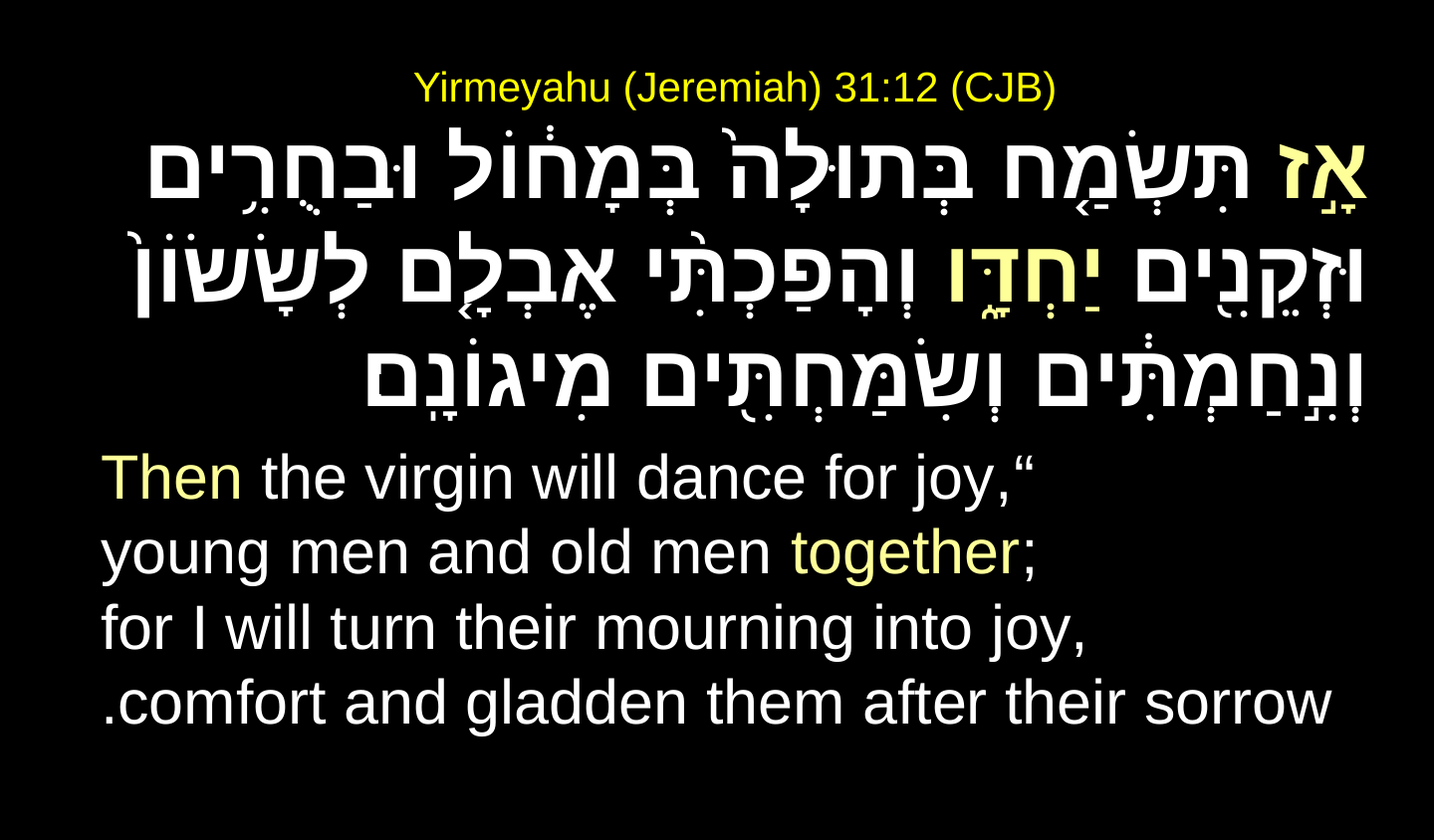

ג כִּי שֵׁם יְהוָה אֶקְרָא  ס הָבוּ גֹדֶל לֵאלֹהֵינוּ׃
# Yirmeyahu (Jeremiah) 31:12 (CJB)
אָ֣ז תִּשְׂמַ֤ח בְּתוּלָה֙ בְּמָח֔וֹל וּבַחֻרִ֥ים וּזְקֵנִ֖ים יַחְדָּ֑ו וְהָפַכְתִּ֨י אֶבְלָ֤ם לְשָׂשׂוֹן֙ וְנִ֣חַמְתִּ֔ים וְשִׂמַּחְתִּ֖ים מִיגוֹנָֽם׃
“Then the virgin will dance for joy,
young men and old men together;
for I will turn their mourning into joy,
comfort and gladden them after their sorrow.